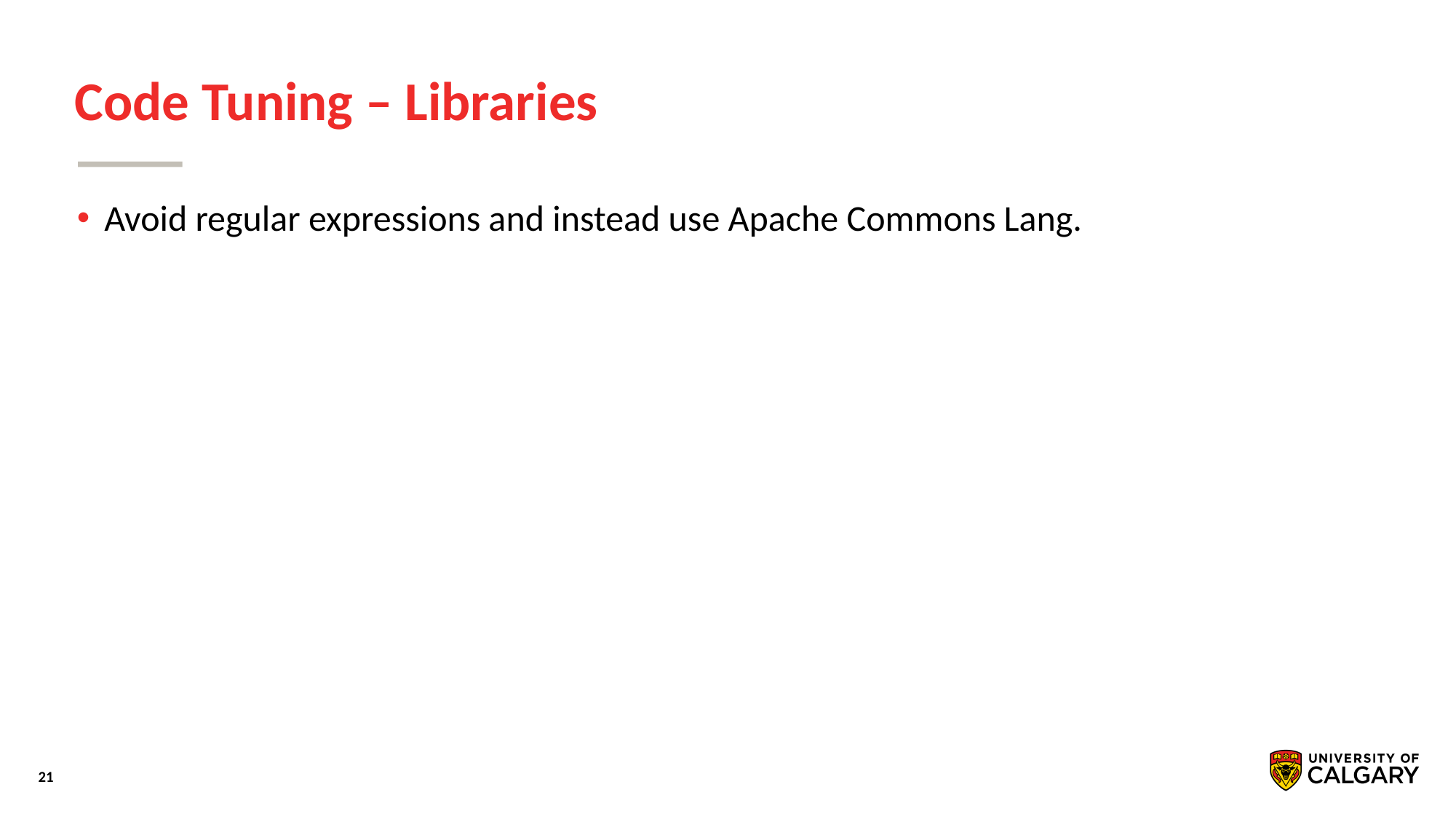

# Code Tuning – Libraries
Avoid regular expressions and instead use Apache Commons Lang.